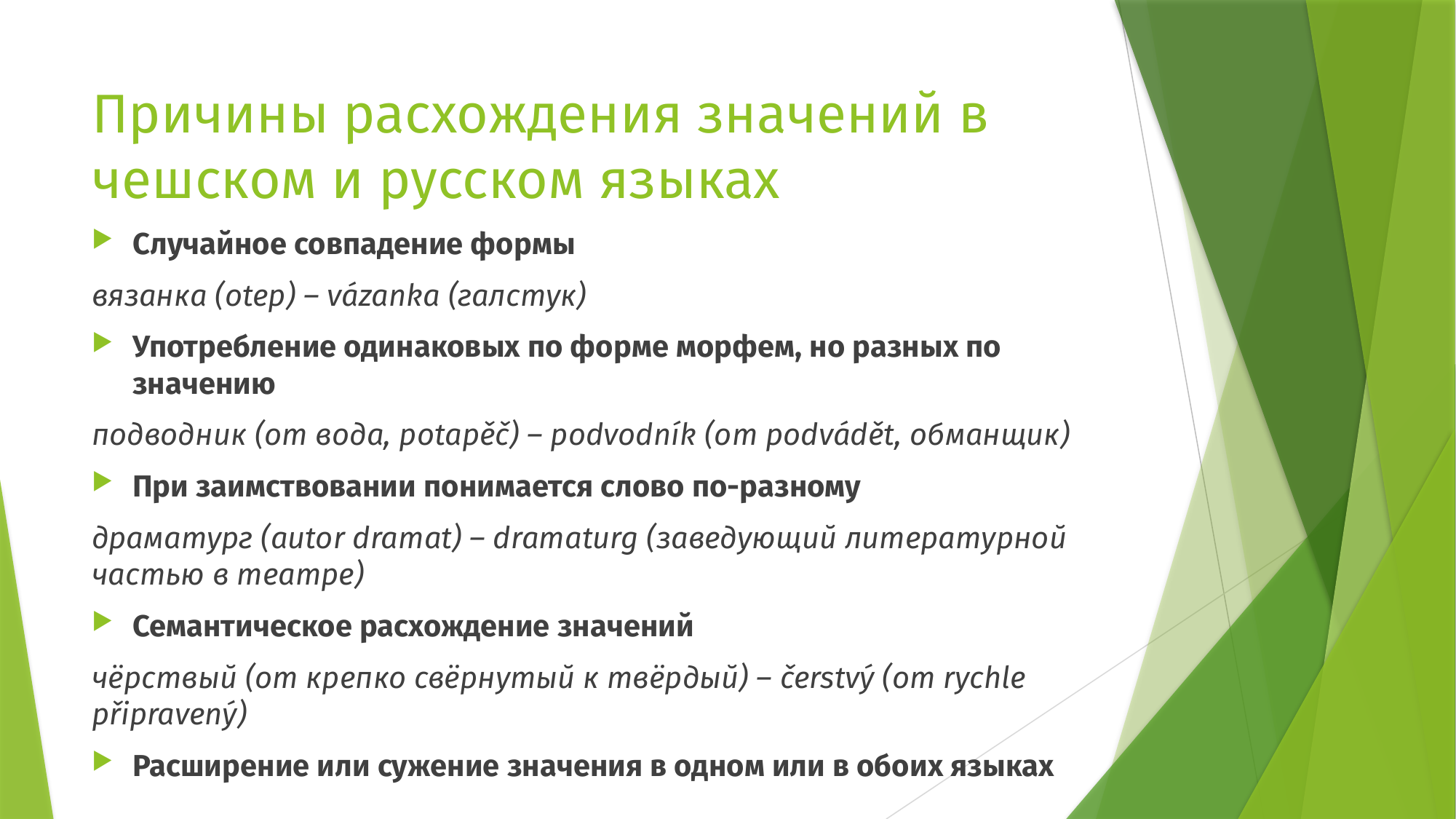

# Причины расхождения значений в чешском и русском языках
Случайное совпадение формы
вязанка (otep) – vázanka (галстук)
Употребление одинаковых по форме морфем, но разных по значению
подводник (от вода, potapěč) – podvodník (от podvádět, обманщик)
При заимствовании понимается слово по-разному
драматург (autor dramat) – dramaturg (заведующий литературной частью в театре)
Семантическое расхождение значений
чёрствый (от крепко свёрнутый к твёрдый) – čerstvý (от rychle připravený)
Расширение или сужение значения в одном или в обоих языках